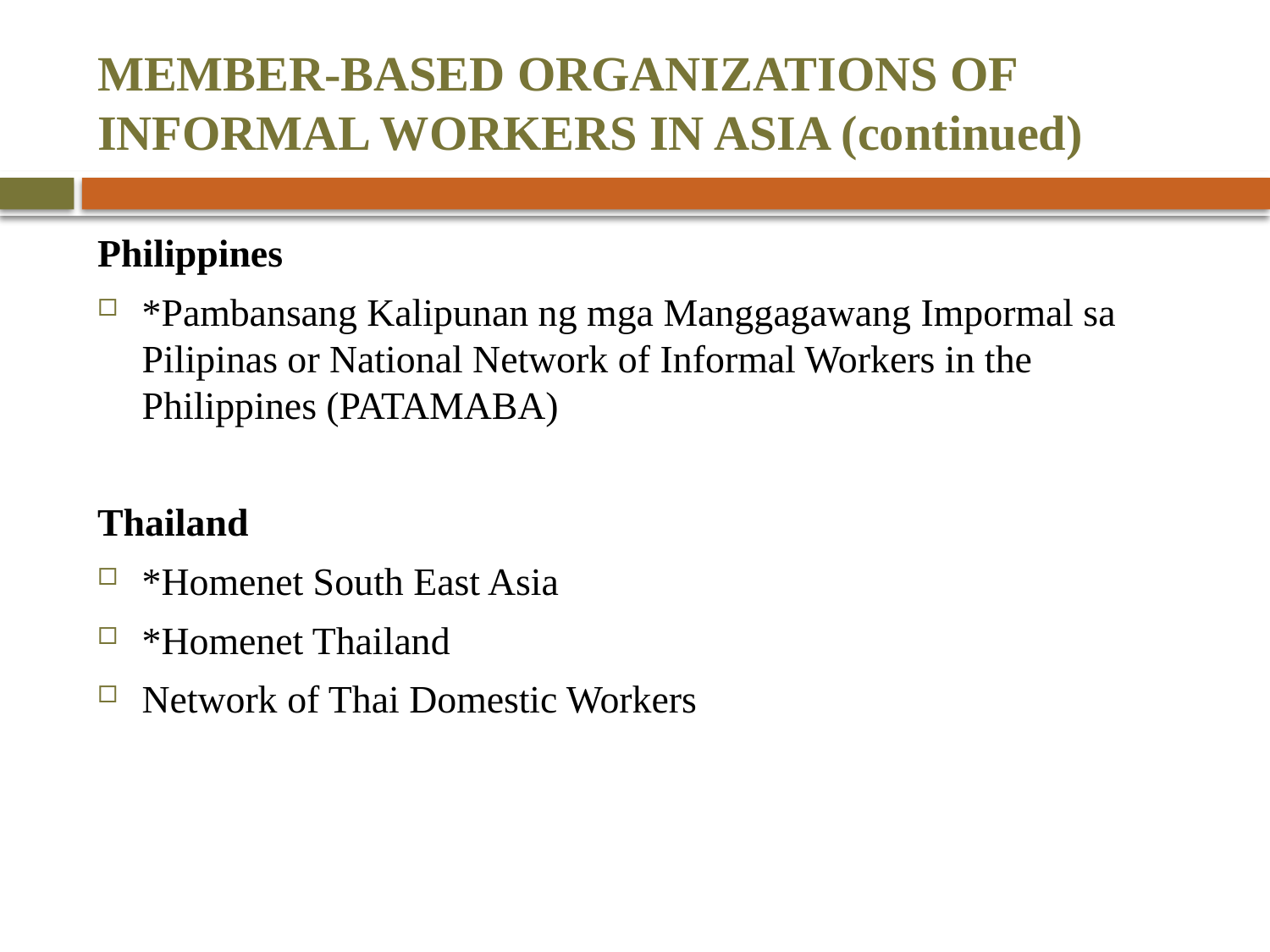

# MEMBER-BASED ORGANIZATIONS OF INFORMAL WORKERS IN ASIA (continued)
Philippines
*Pambansang Kalipunan ng mga Manggagawang Impormal sa Pilipinas or National Network of Informal Workers in the Philippines (PATAMABA)

Thailand
*Homenet South East Asia
*Homenet Thailand
Network of Thai Domestic Workers